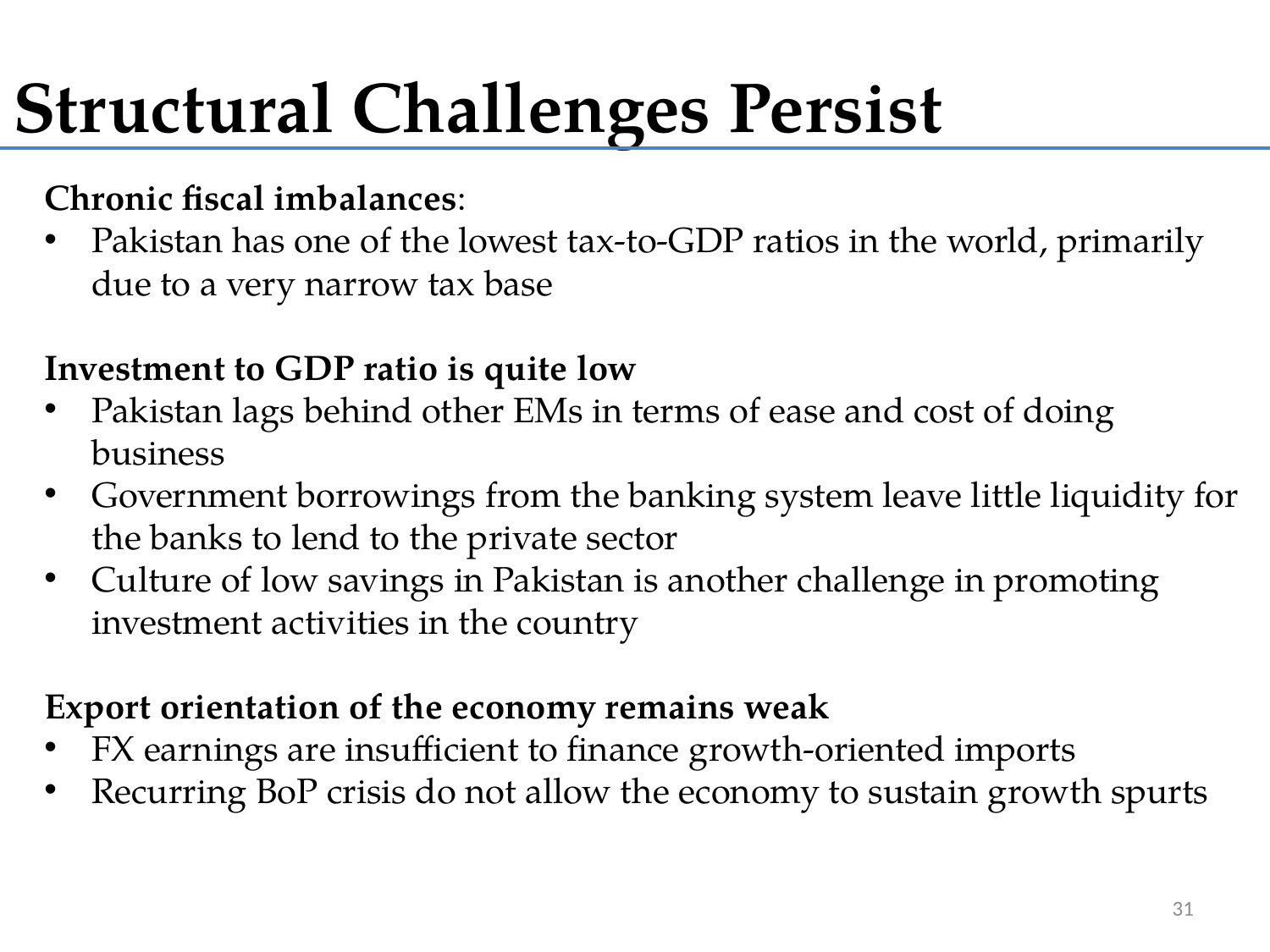

Structural Challenges Persist
Chronic fiscal imbalances:
Pakistan has one of the lowest tax-to-GDP ratios in the world, primarily due to a very narrow tax base

Investment to GDP ratio is quite low
Pakistan lags behind other EMs in terms of ease and cost of doing business
Government borrowings from the banking system leave little liquidity for the banks to lend to the private sector
Culture of low savings in Pakistan is another challenge in promoting investment activities in the country

Export orientation of the economy remains weak
FX earnings are insufficient to finance growth-oriented imports
Recurring BoP crisis do not allow the economy to sustain growth spurts

31